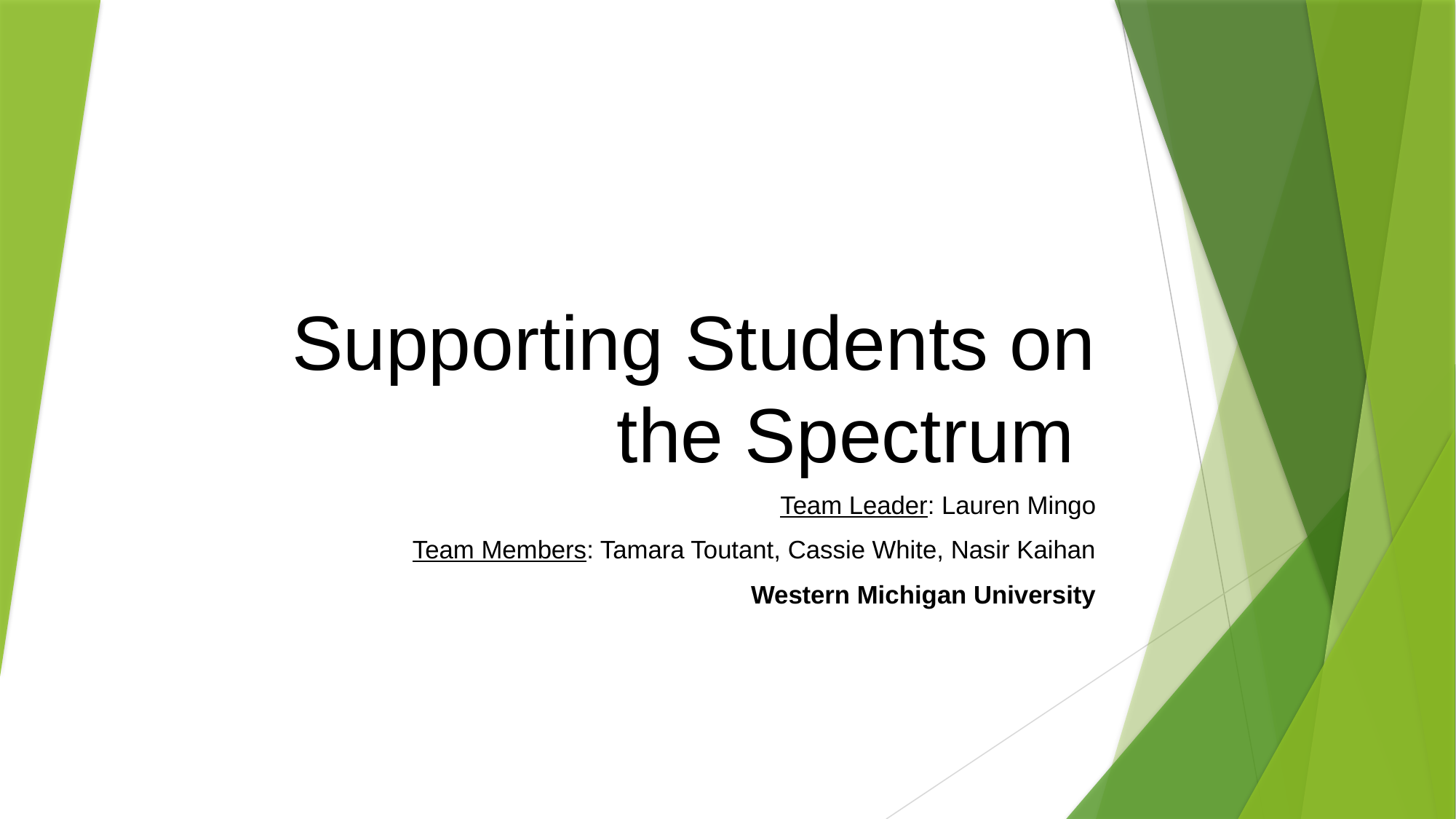

# Supporting Students on the Spectrum
Team Leader: Lauren Mingo
Team Members: Tamara Toutant, Cassie White, Nasir Kaihan
Western Michigan University